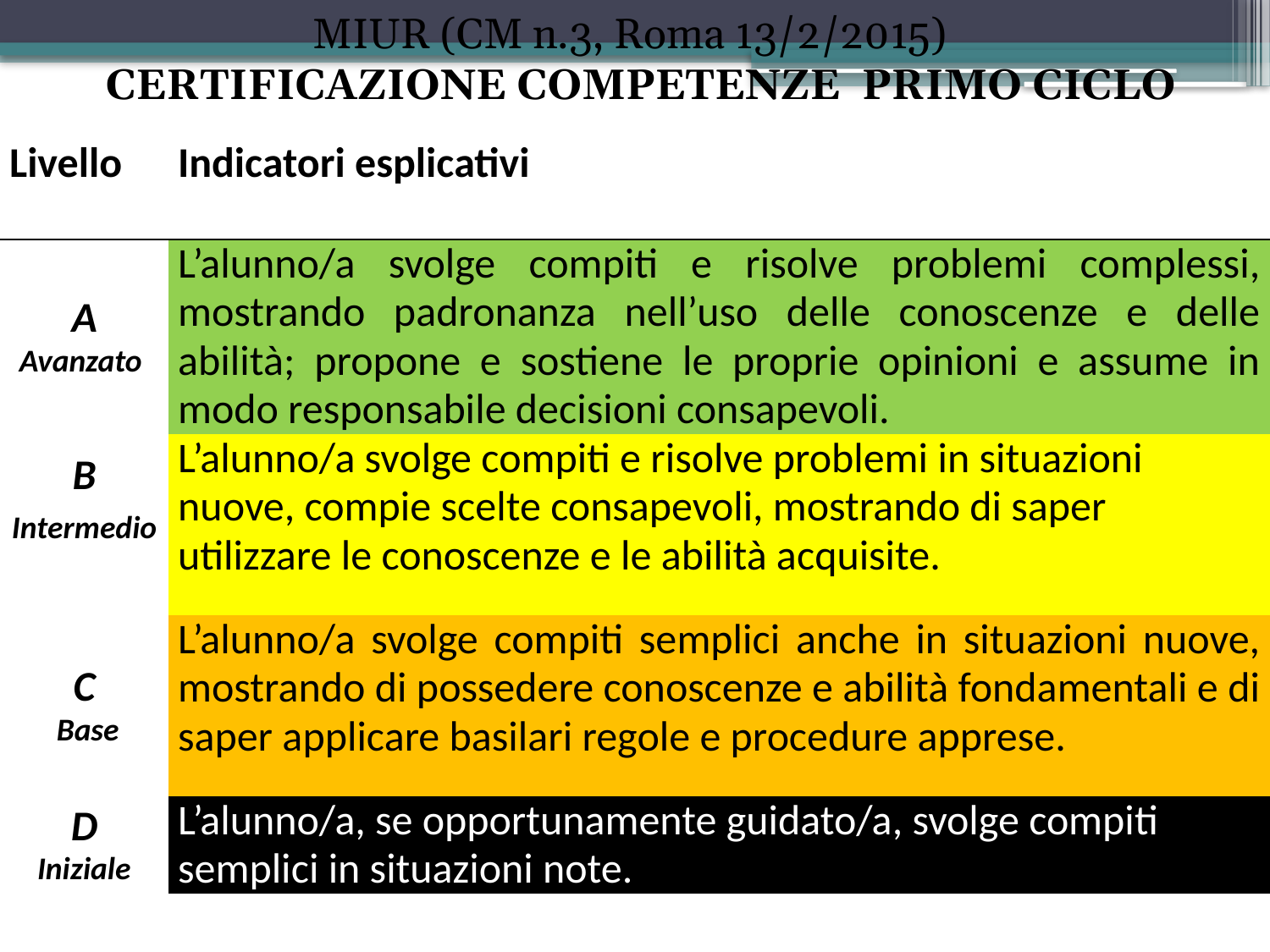

MIUR (CM n.3, Roma 13/2/2015)
  CERTIFICAZIONE COMPETENZE  PRIMO CICLO
| Livello | Indicatori esplicativi |
| --- | --- |
| A Avanzato | L’alunno/a svolge compiti e risolve problemi complessi, mostrando padronanza nell’uso delle conoscenze e delle abilità; propone e sostiene le proprie opinioni e assume in modo responsabile decisioni consapevoli. |
| B Intermedio | L’alunno/a svolge compiti e risolve problemi in situazioni nuove, compie scelte consapevoli, mostrando di saper utilizzare le conoscenze e le abilità acquisite. |
| C Base | L’alunno/a svolge compiti semplici anche in situazioni nuove, mostrando di possedere conoscenze e abilità fondamentali e di saper applicare basilari regole e procedure apprese. |
| D Iniziale | L’alunno/a, se opportunamente guidato/a, svolge compiti semplici in situazioni note. |